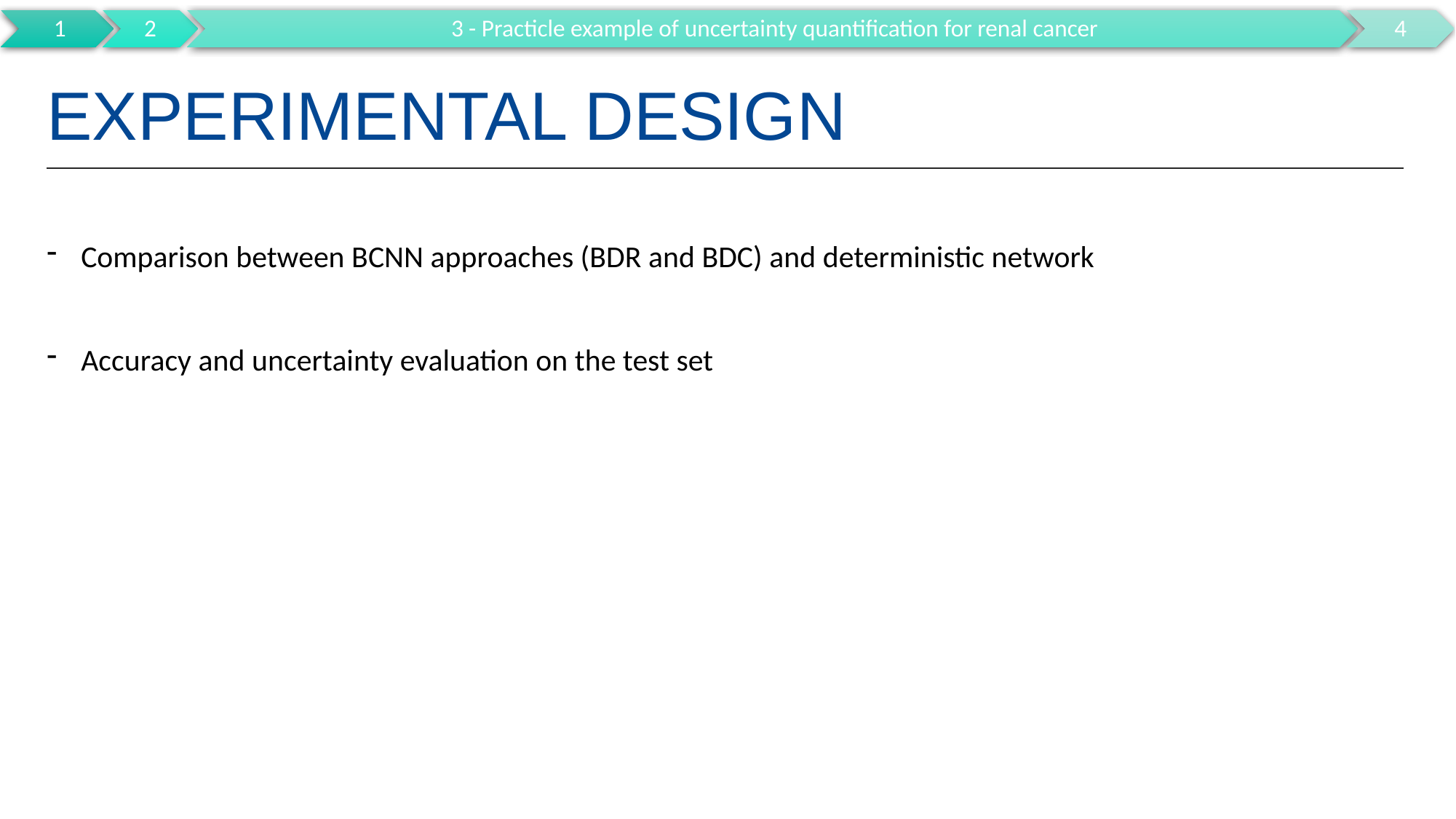

1
2
3 - Practicle example of uncertainty quantification for renal cancer
4
# Experimental design

Comparison between BCNN approaches (BDR and BDC) and deterministic network

Accuracy and uncertainty evaluation on the test set